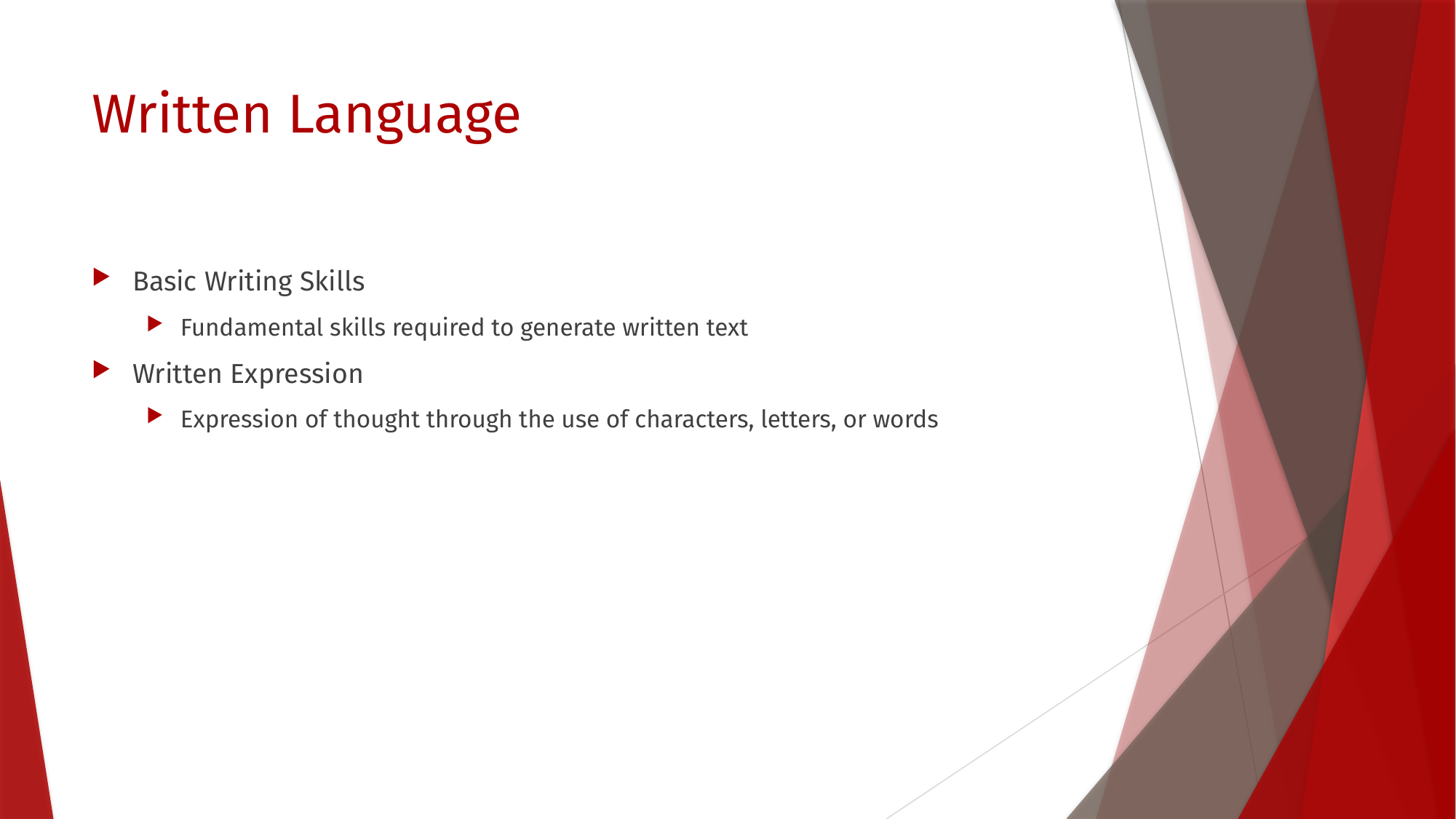

# Written Language
Basic Writing Skills
Fundamental skills required to generate written text
Written Expression
Expression of thought through the use of characters, letters, or words